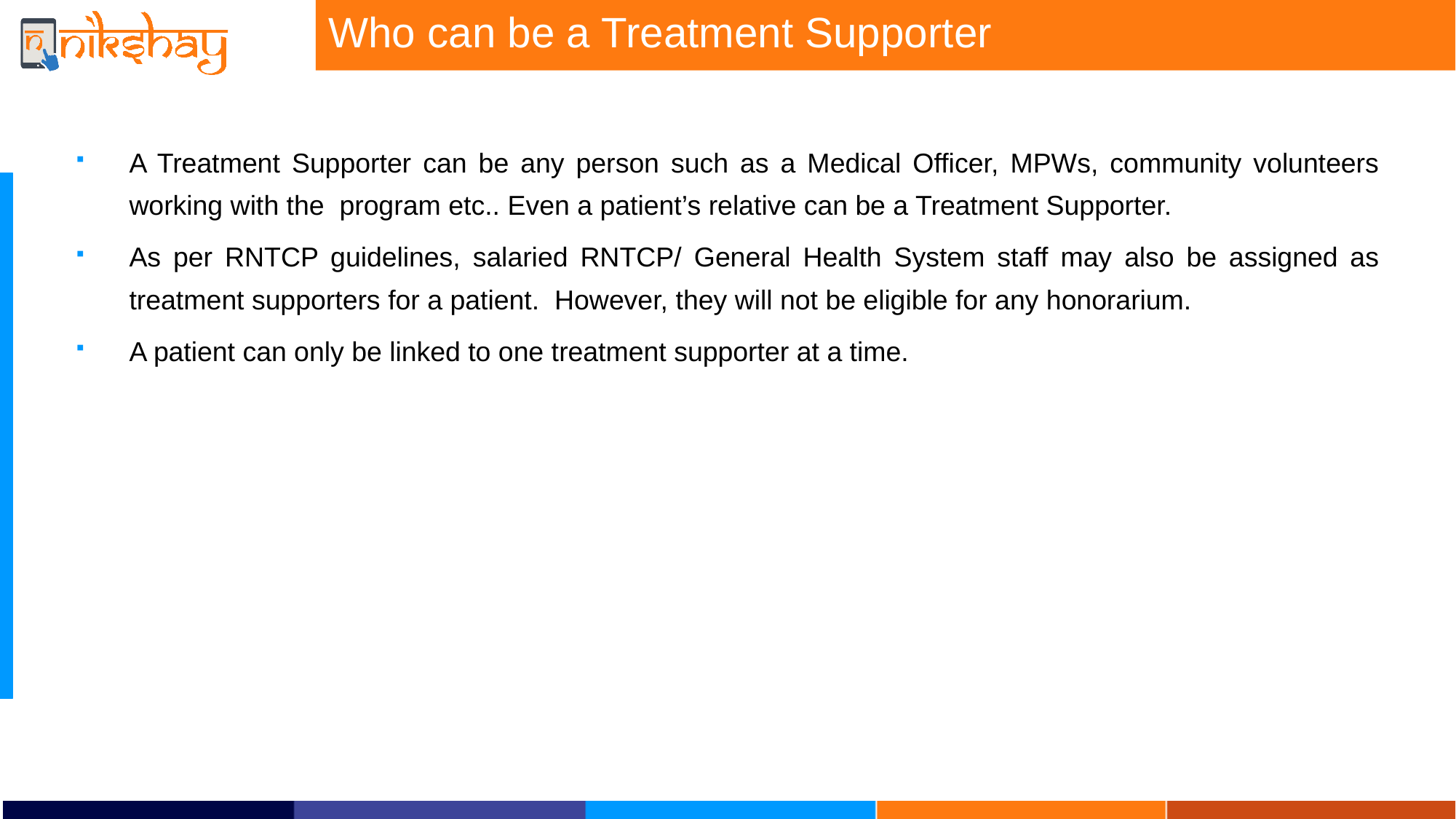

Who can be a Treatment Supporter

A Treatment Supporter can be any person such as a Medical Officer, MPWs, community volunteers working with the  program etc.. Even a patient’s relative can be a Treatment Supporter.
As per RNTCP guidelines, salaried RNTCP/ General Health System staff may also be assigned as treatment supporters for a patient.  However, they will not be eligible for any honorarium.
A patient can only be linked to one treatment supporter at a time.

Staff and  Treatment  Supporters